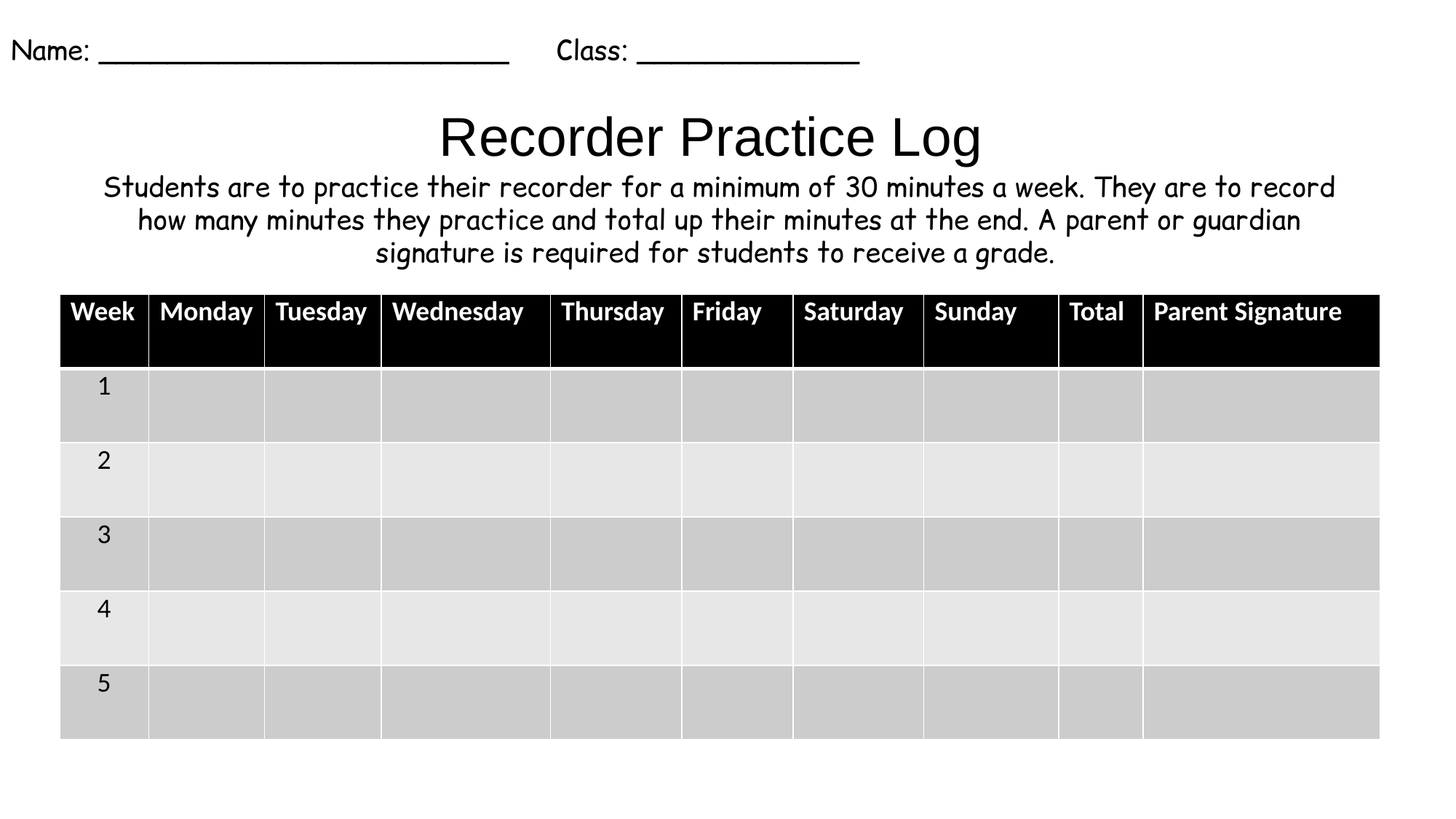

Name: ________________________	Class: _____________
Recorder Practice Log
Students are to practice their recorder for a minimum of 30 minutes a week. They are to record how many minutes they practice and total up their minutes at the end. A parent or guardian signature is required for students to receive a grade.
| Week | Monday | Tuesday | Wednesday | Thursday | Friday | Saturday | Sunday | Total | Parent Signature |
| --- | --- | --- | --- | --- | --- | --- | --- | --- | --- |
| 1 |  |  |  |  |  |  |  |  |  |
| 2 |  |  |  |  |  |  |  |  |  |
| 3 |  |  |  |  |  |  |  |  |  |
| 4 |  |  |  |  |  |  |  |  |  |
| 5 |  |  |  |  |  |  |  |  |  |